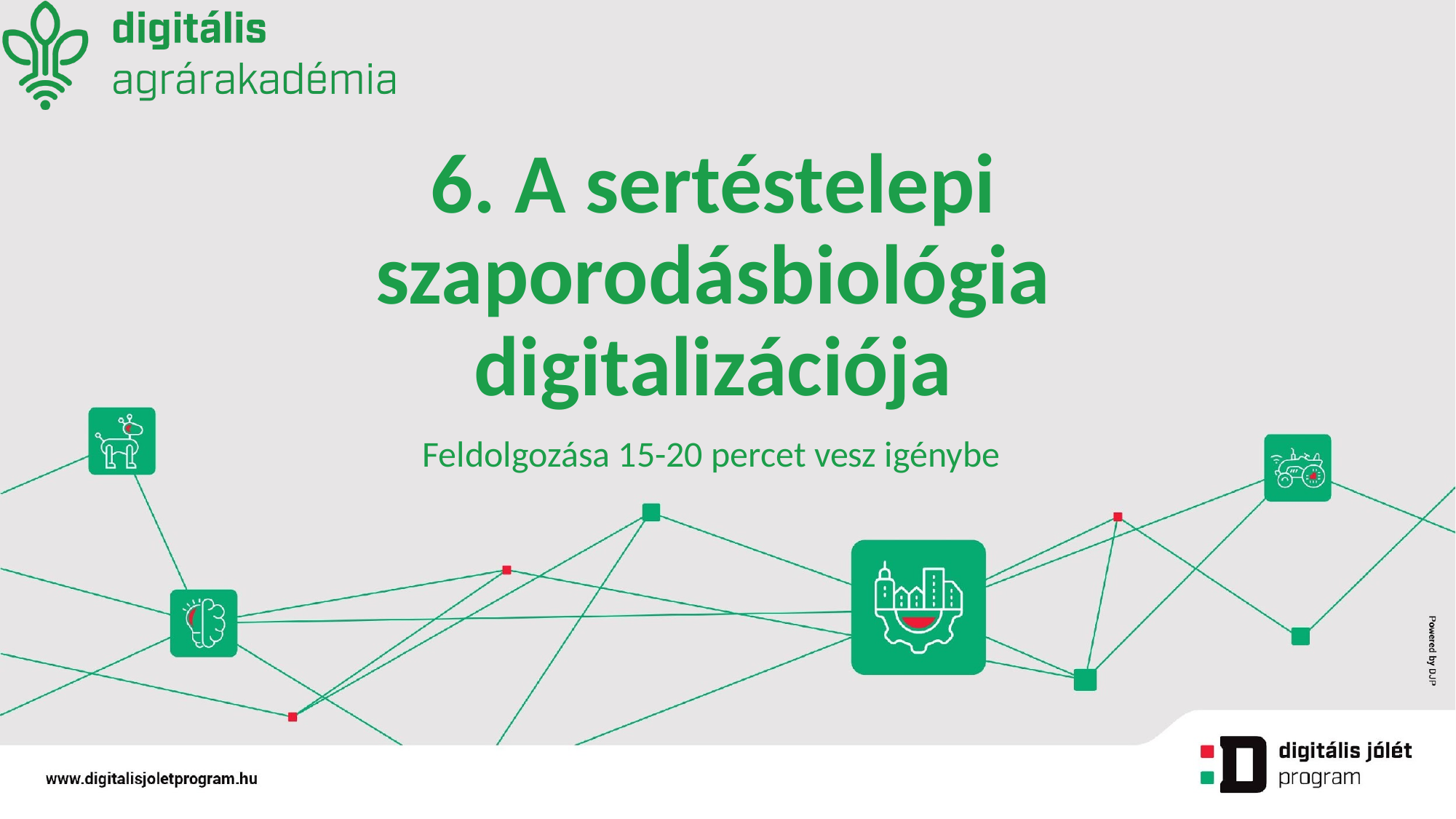

# 6. A sertéstelepi szaporodásbiológia digitalizációja
Feldolgozása 15-20 percet vesz igénybe